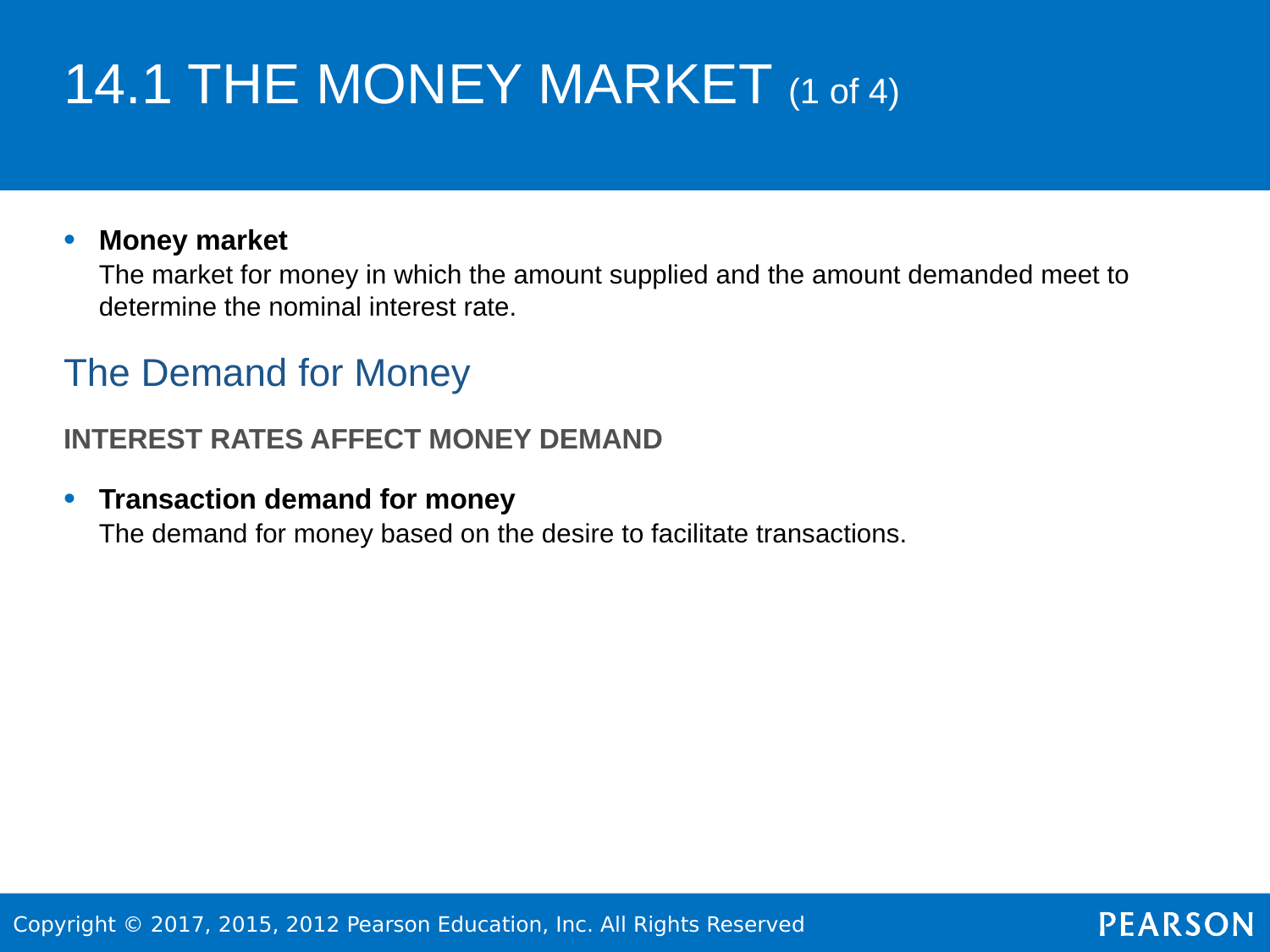

# 14.1 THE MONEY MARKET (1 of 4)
Money market
	The market for money in which the amount supplied and the amount demanded meet to determine the nominal interest rate.
The Demand for Money
INTEREST RATES AFFECT MONEY DEMAND
Transaction demand for money
	The demand for money based on the desire to facilitate transactions.